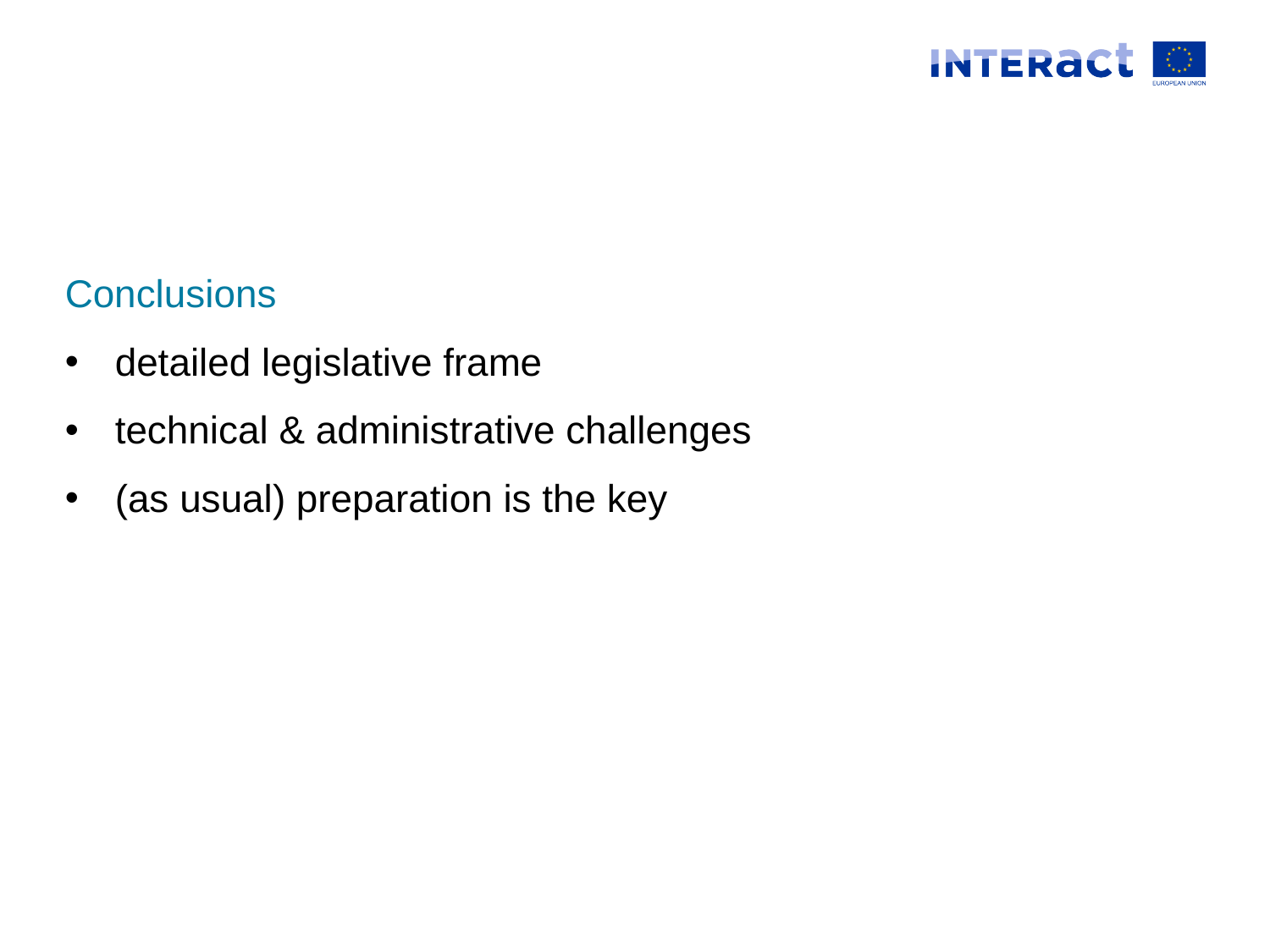

#
Conclusions
detailed legislative frame
technical & administrative challenges
(as usual) preparation is the key